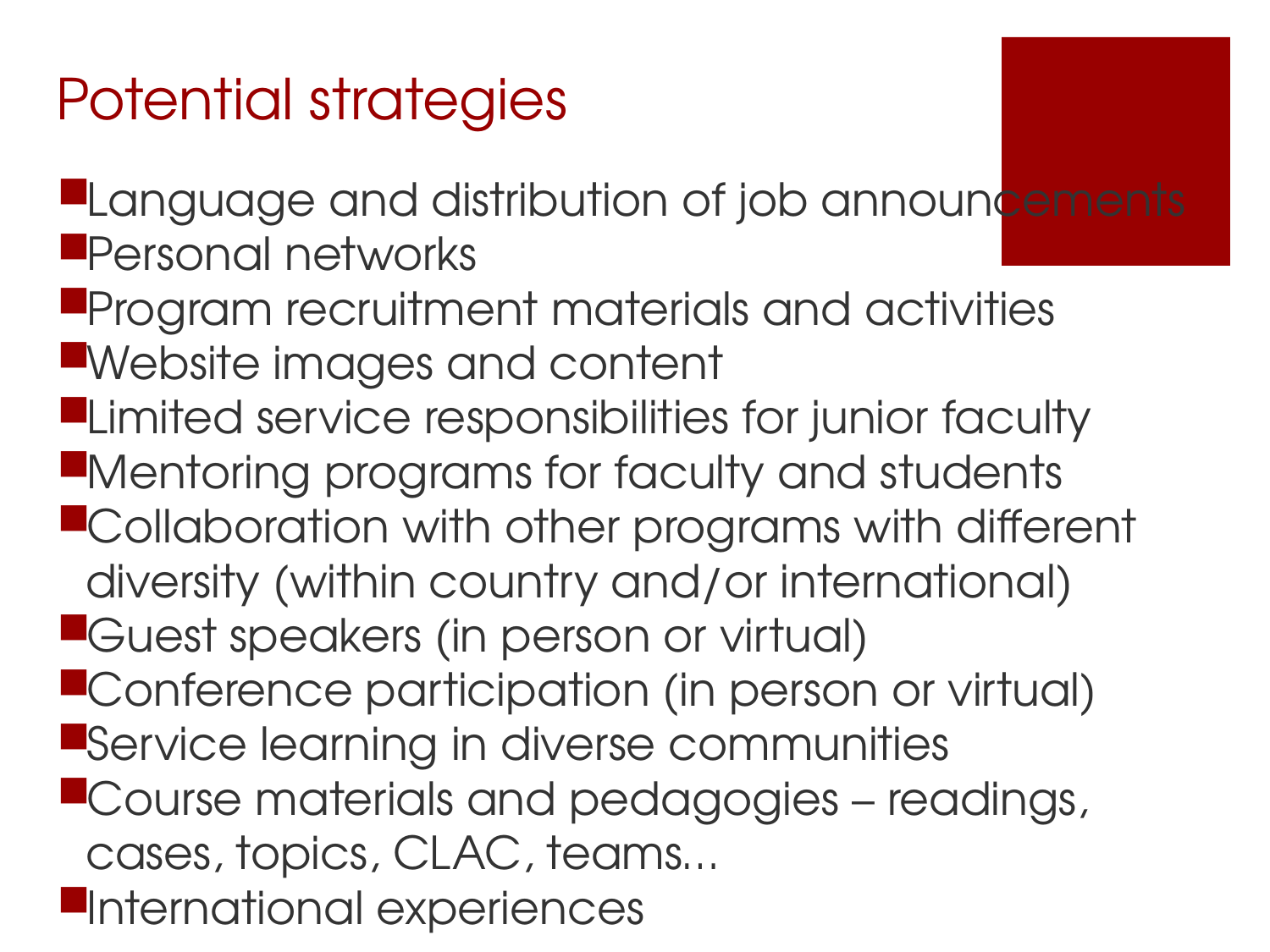

# Potential strategies
Language and distribution of job announcements
Personal networks
Program recruitment materials and activities
Website images and content
Limited service responsibilities for junior faculty
Mentoring programs for faculty and students
Collaboration with other programs with different diversity (within country and/or international)
Guest speakers (in person or virtual)
Conference participation (in person or virtual)
Service learning in diverse communities
Course materials and pedagogies – readings, cases, topics, CLAC, teams…
International experiences